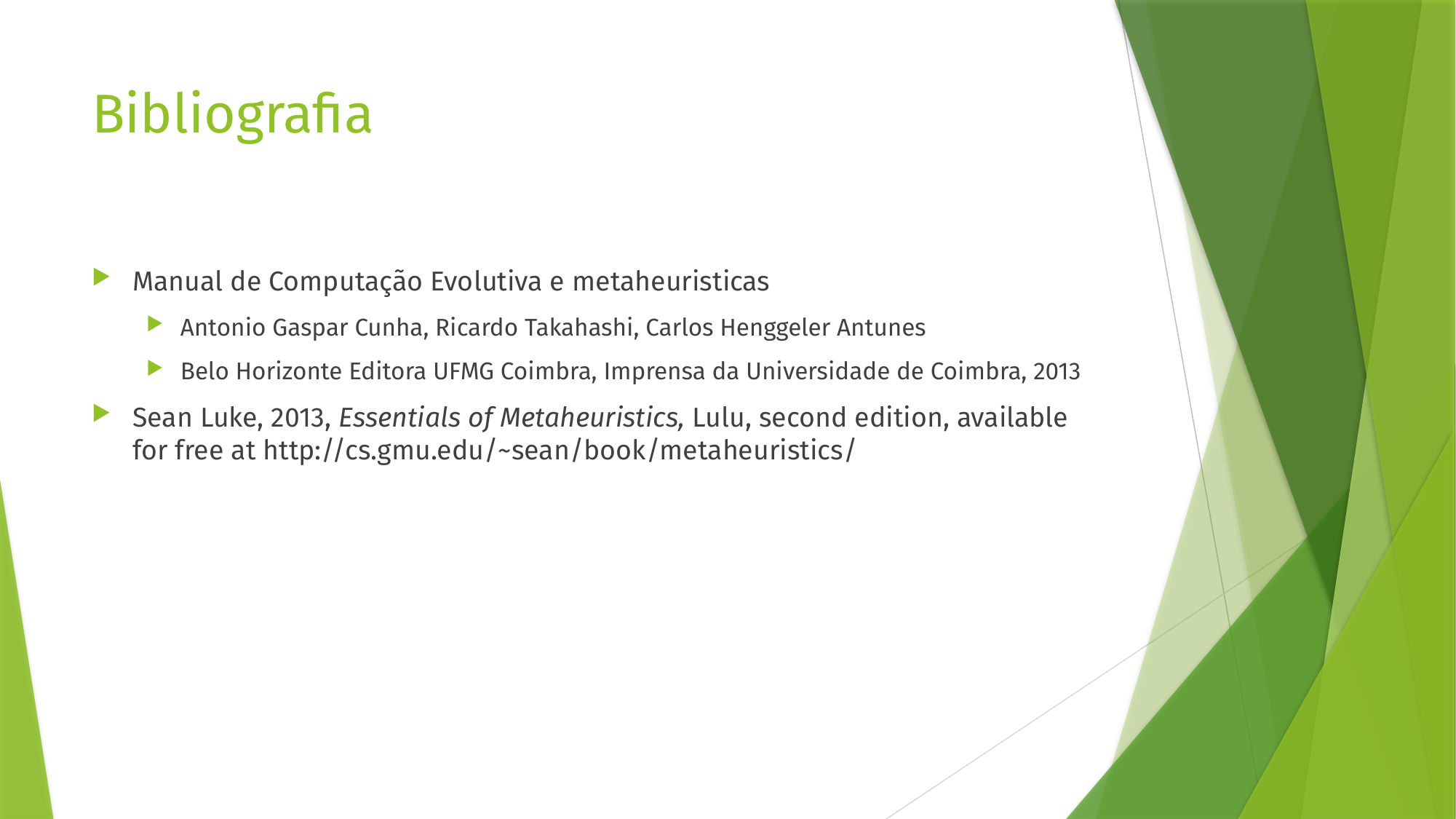

# Bibliografia
Manual de Computação Evolutiva e metaheuristicas
Antonio Gaspar Cunha, Ricardo Takahashi, Carlos Henggeler Antunes
Belo Horizonte Editora UFMG Coimbra, Imprensa da Universidade de Coimbra, 2013
Sean Luke, 2013, Essentials of Metaheuristics, Lulu, second edition, available for free at http://cs.gmu.edu/~sean/book/metaheuristics/